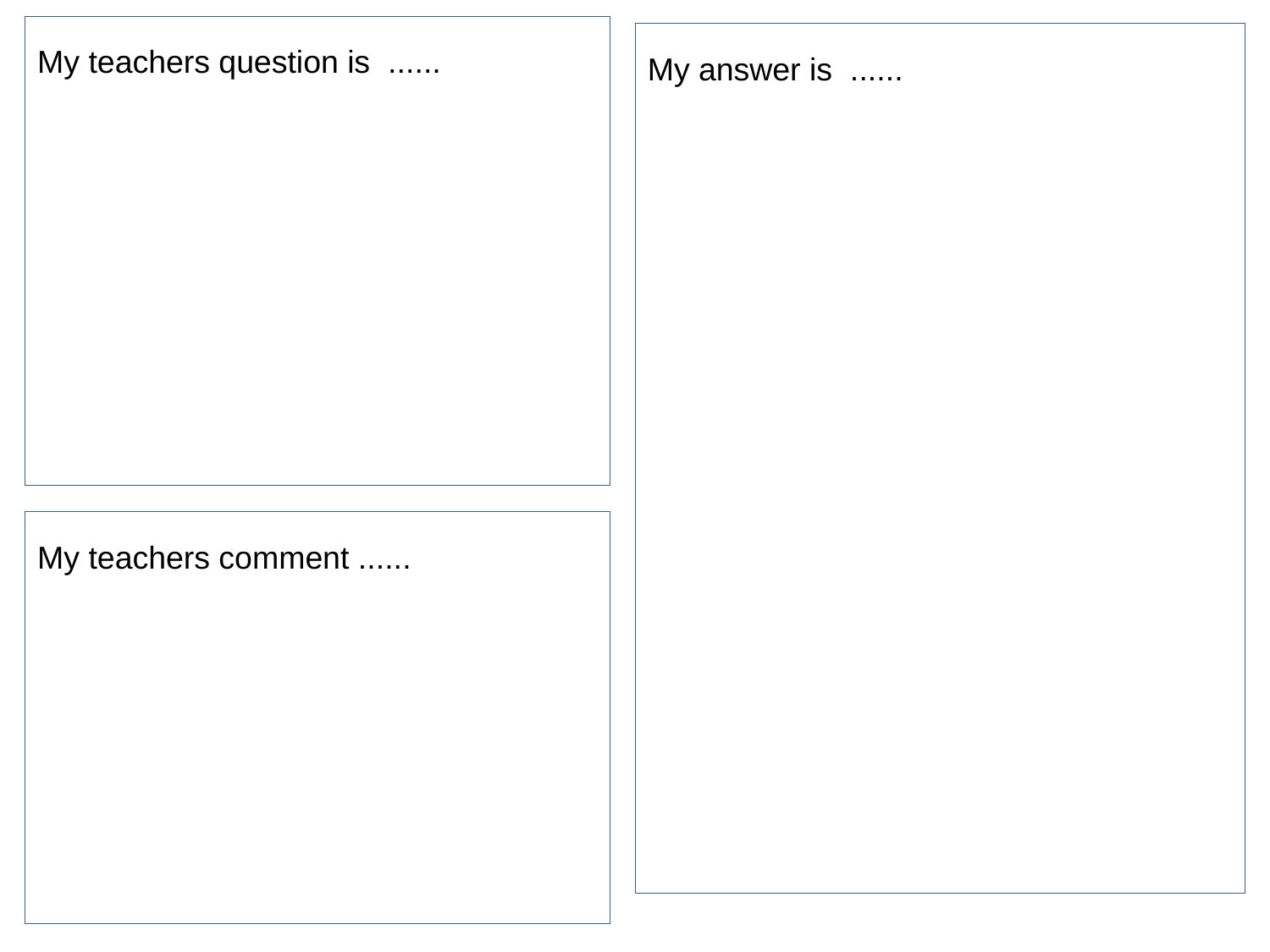

My teachers question is  ......

My answer is  ......

My teachers comment ......